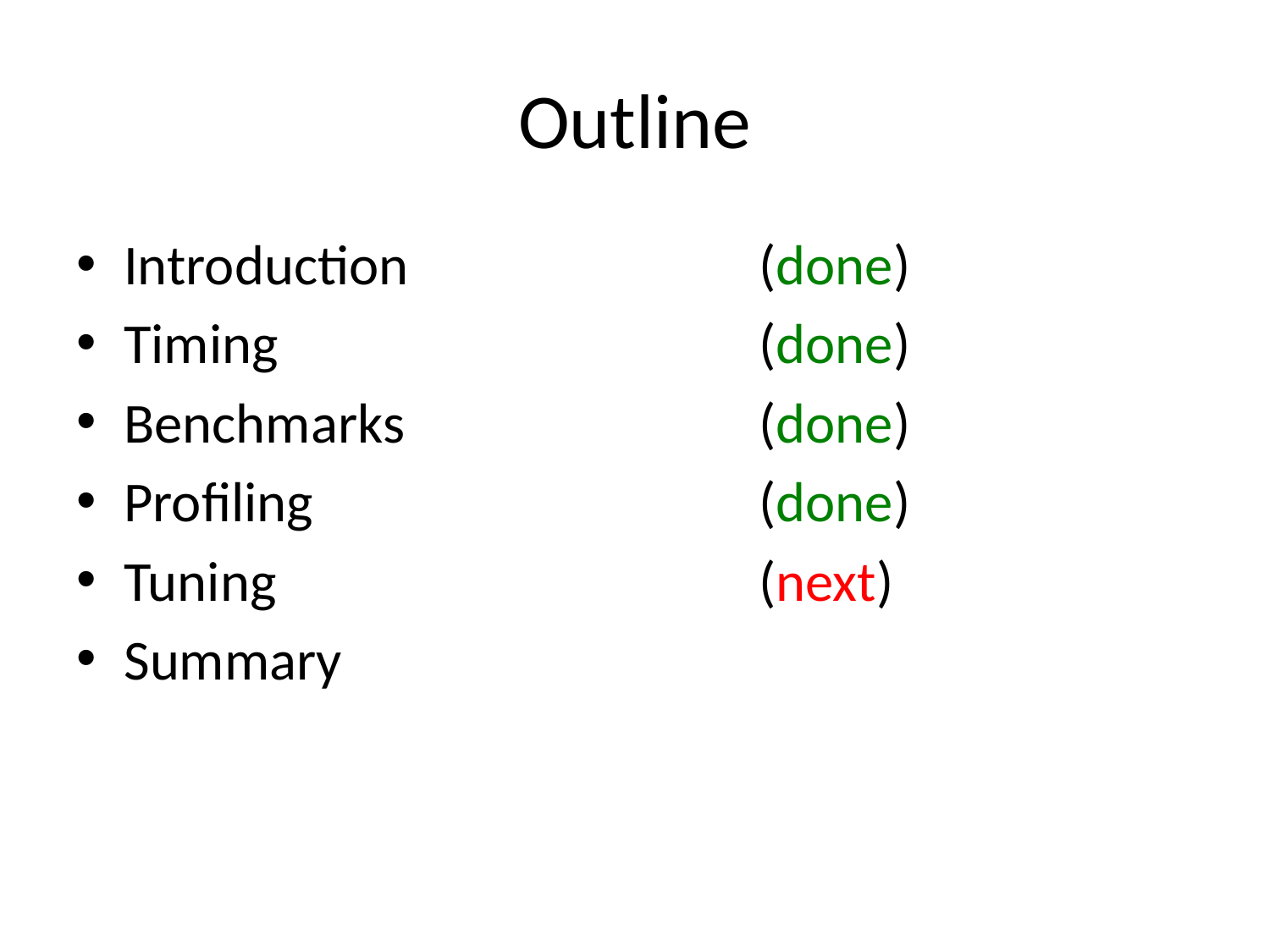

# Outline
Introduction			(done)
Timing 				(done)
Benchmarks			(done)
Profiling				(done)
Tuning				(next)
Summary